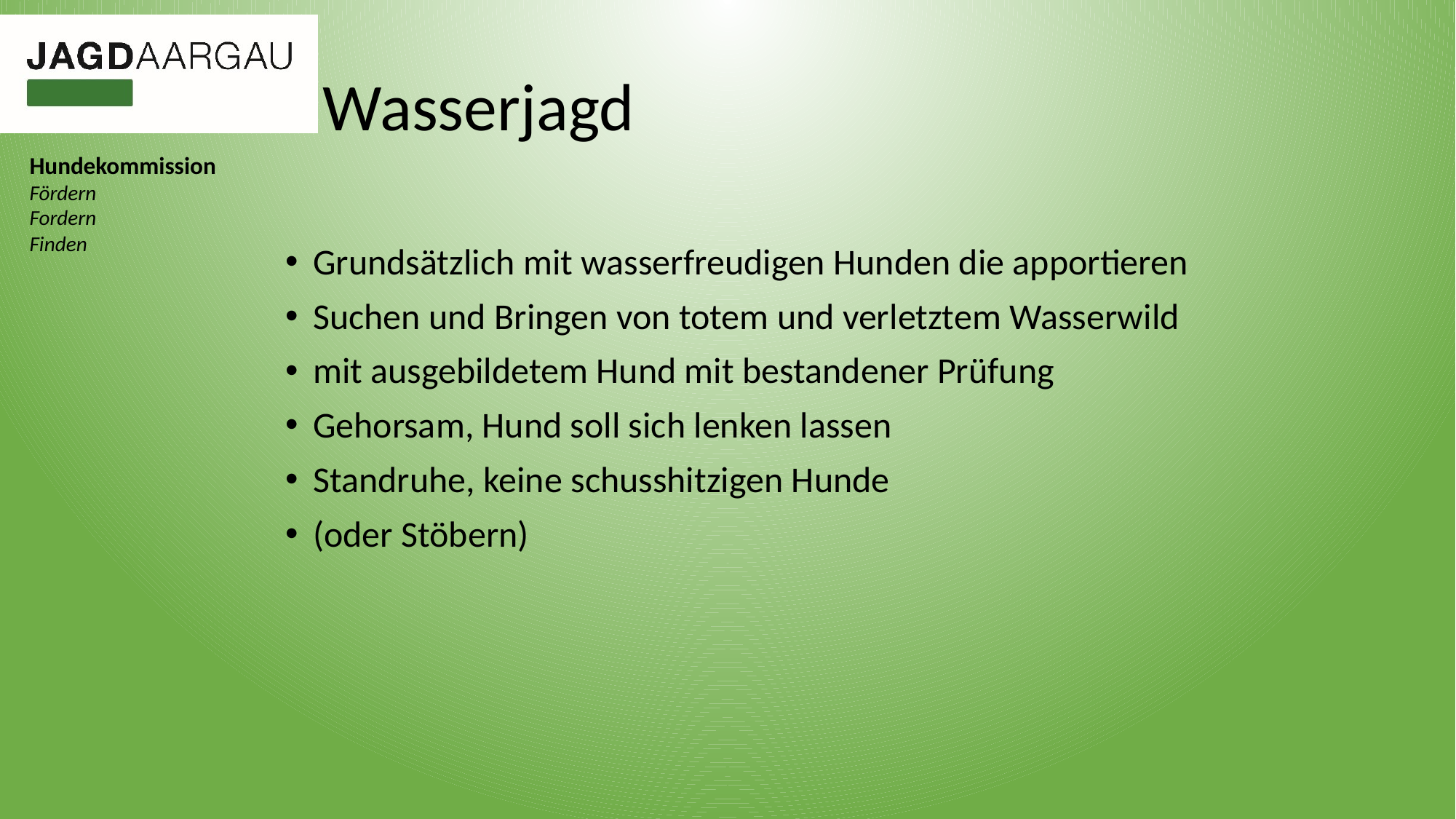

# Wasserjagd
Grundsätzlich mit wasserfreudigen Hunden die apportieren
Suchen und Bringen von totem und verletztem Wasserwild
mit ausgebildetem Hund mit bestandener Prüfung
Gehorsam, Hund soll sich lenken lassen
Standruhe, keine schusshitzigen Hunde
(oder Stöbern)